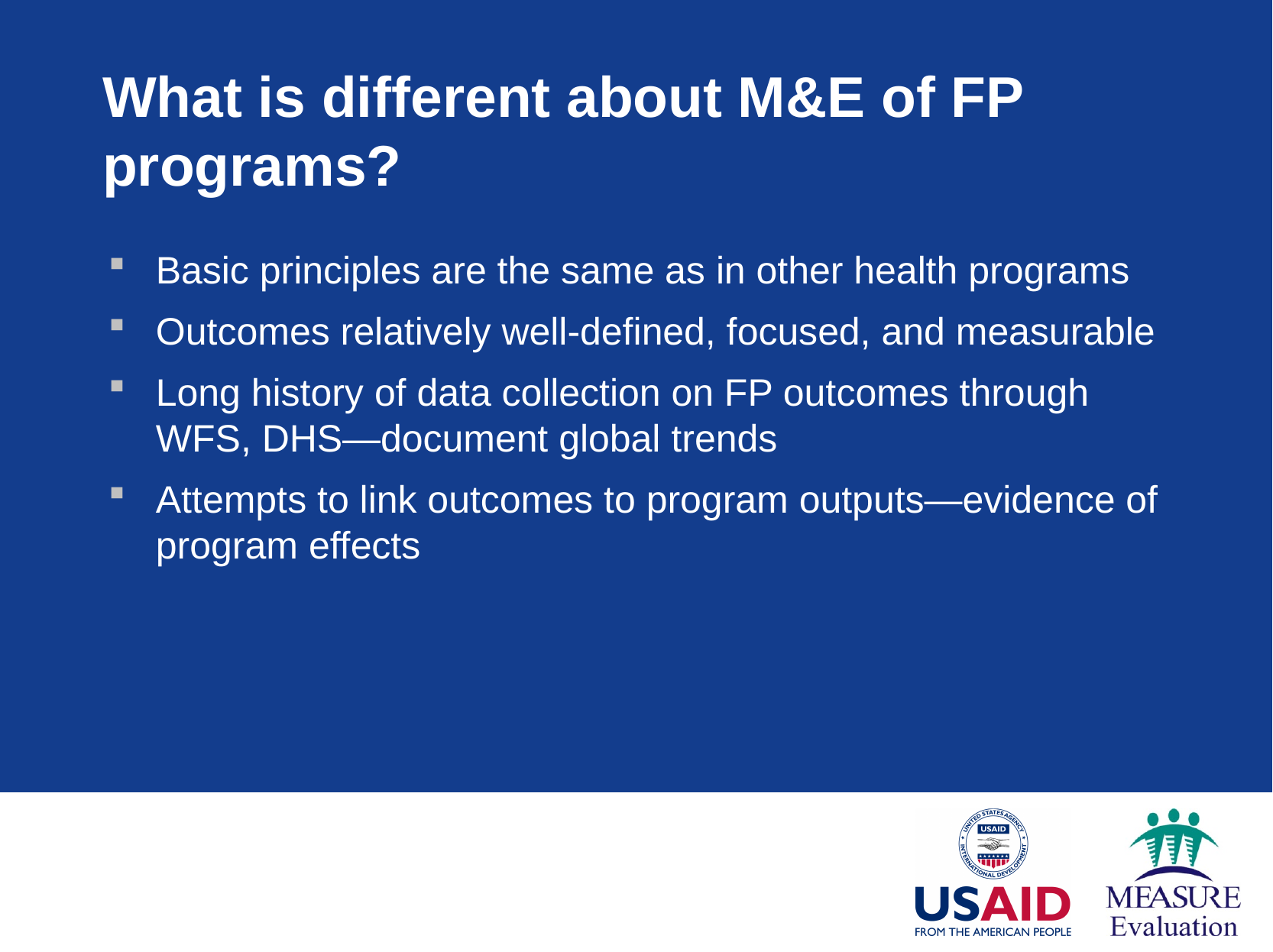

# What is different about M&E of FP programs?
Basic principles are the same as in other health programs
Outcomes relatively well-defined, focused, and measurable
Long history of data collection on FP outcomes through WFS, DHS—document global trends
Attempts to link outcomes to program outputs—evidence of program effects